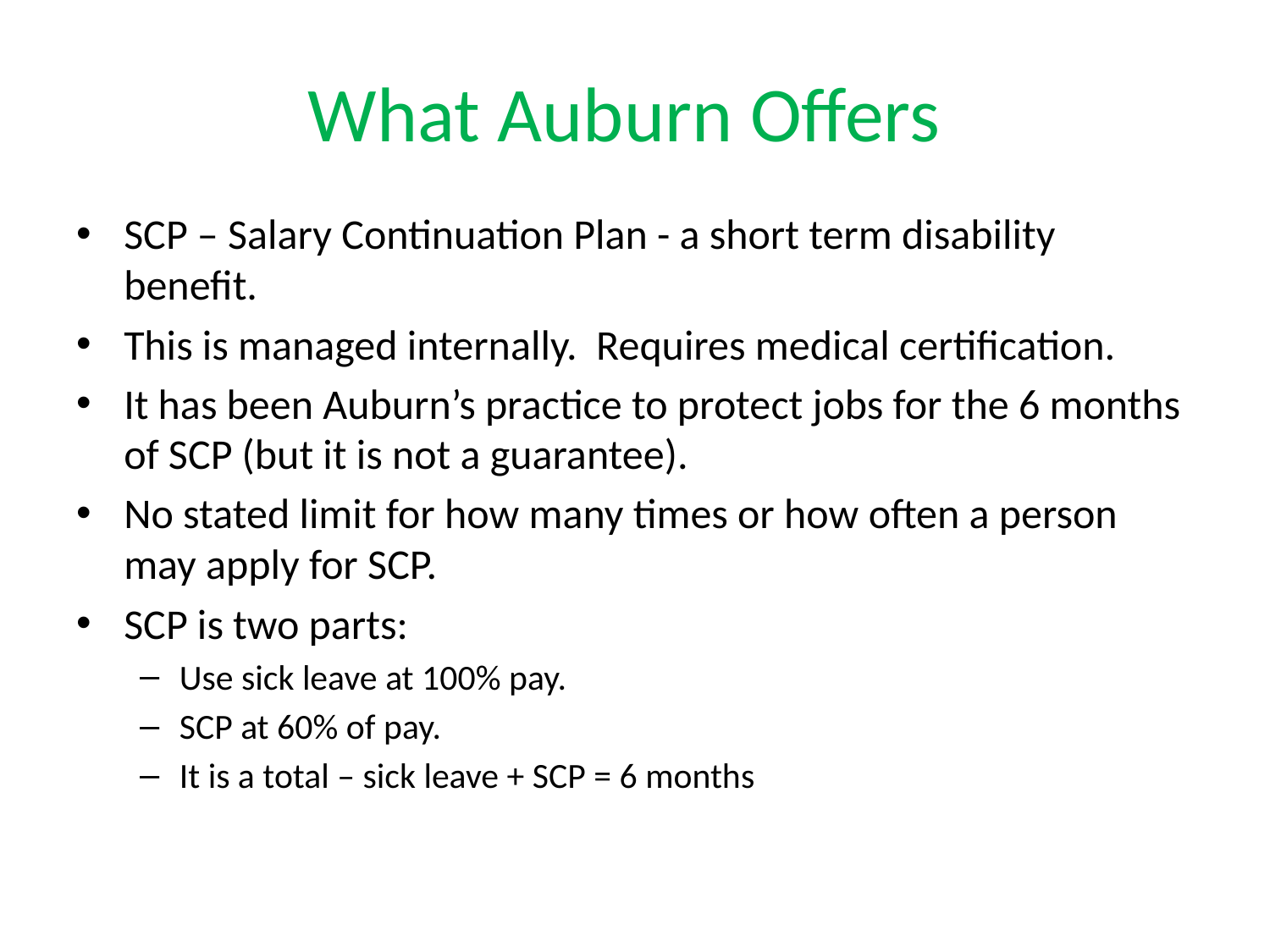

# What Auburn Offers
SCP – Salary Continuation Plan - a short term disability benefit.
This is managed internally.  Requires medical certification.
It has been Auburn’s practice to protect jobs for the 6 months of SCP (but it is not a guarantee).
No stated limit for how many times or how often a person may apply for SCP.
SCP is two parts:
Use sick leave at 100% pay.
SCP at 60% of pay.
It is a total – sick leave + SCP = 6 months